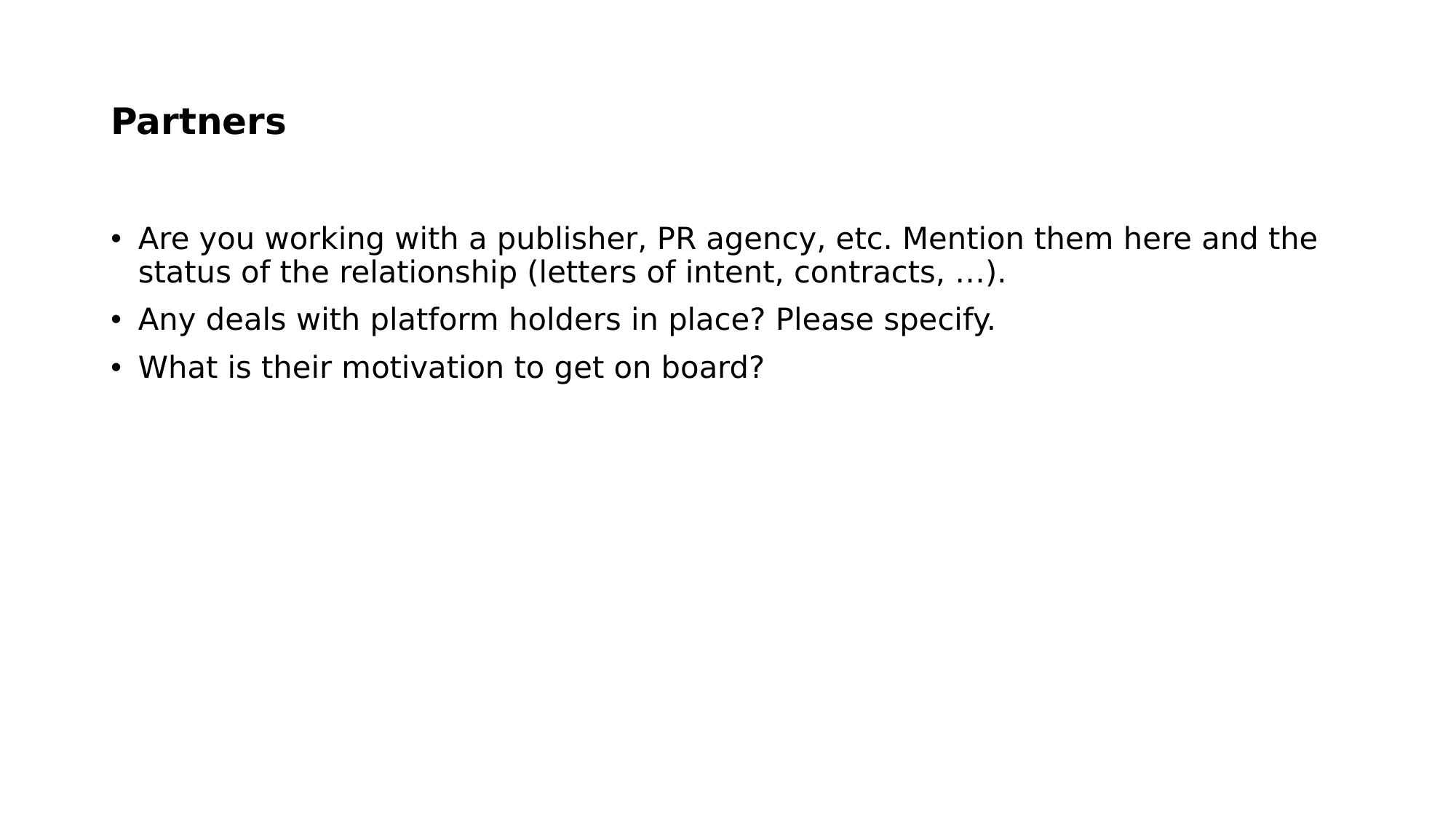

# Partners
Are you working with a publisher, PR agency, etc. Mention them here and the status of the relationship (letters of intent, contracts, …).
Any deals with platform holders in place? Please specify.
What is their motivation to get on board?